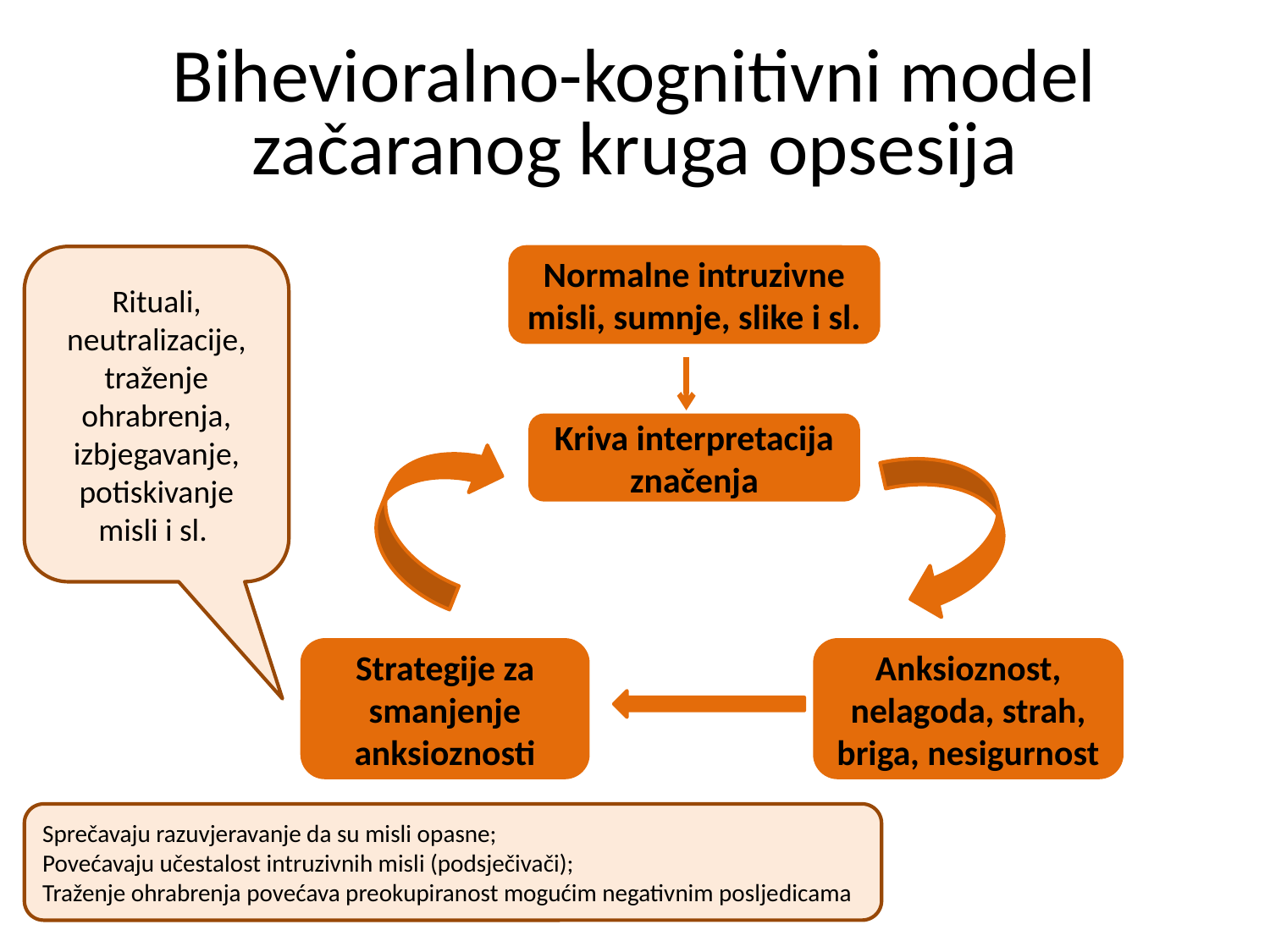

# Bihevioralno-kognitivni model začaranog kruga opsesija
Rituali, neutralizacije, traženje ohrabrenja, izbjegavanje, potiskivanje misli i sl.
Normalne intruzivne misli, sumnje, slike i sl.
Kriva interpretacija značenja

Strategije za smanjenje anksioznosti
Anksioznost, nelagoda, strah, briga, nesigurnost

Sprečavaju razuvjeravanje da su misli opasne;
Povećavaju učestalost intruzivnih misli (podsječivači);
Traženje ohrabrenja povećava preokupiranost mogućim negativnim posljedicama